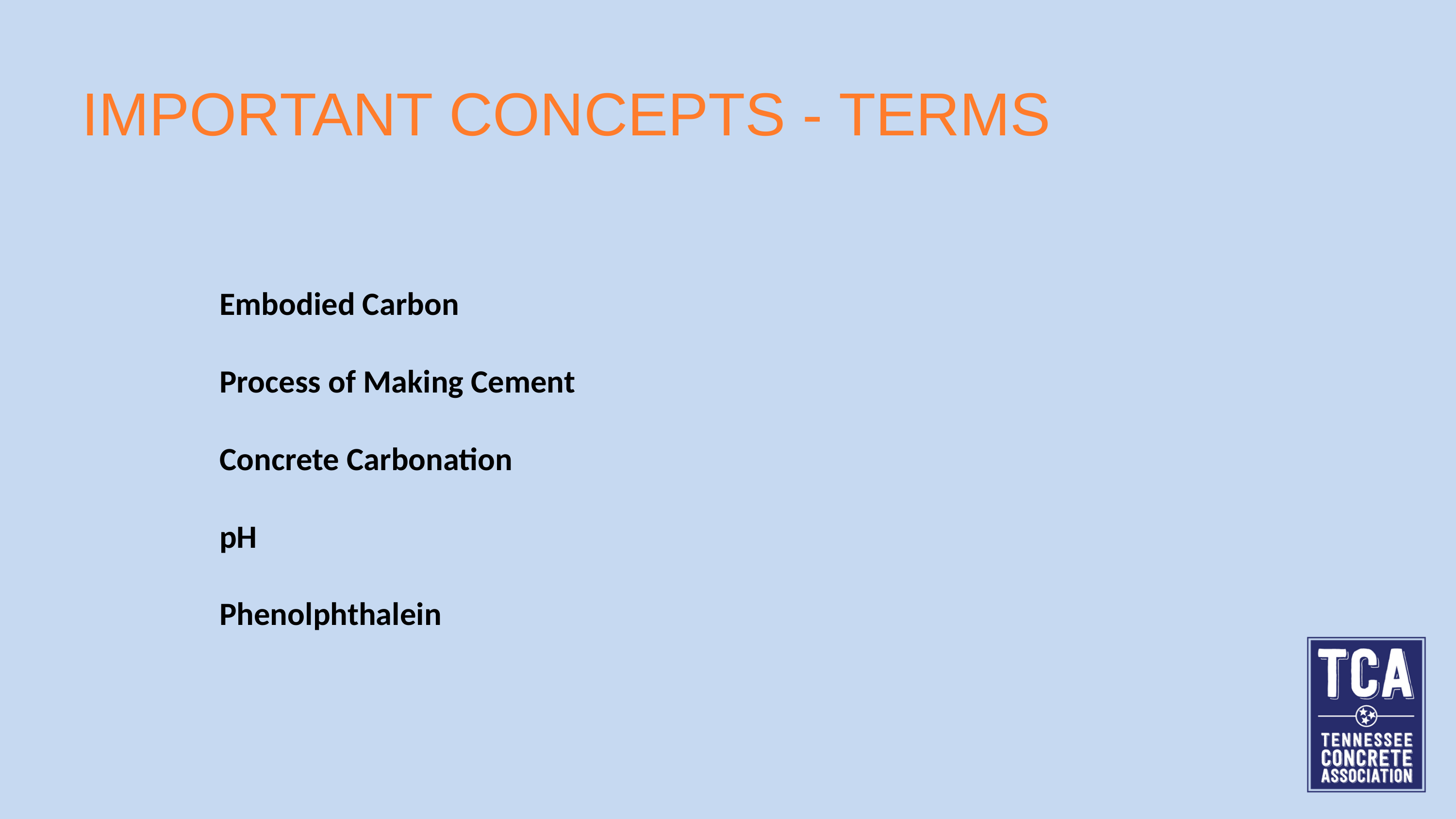

IMPORTANT CONCEPTS - TERMS

Embodied Carbon

Process of Making Cement

Concrete Carbonation

pH

Phenolphthalein